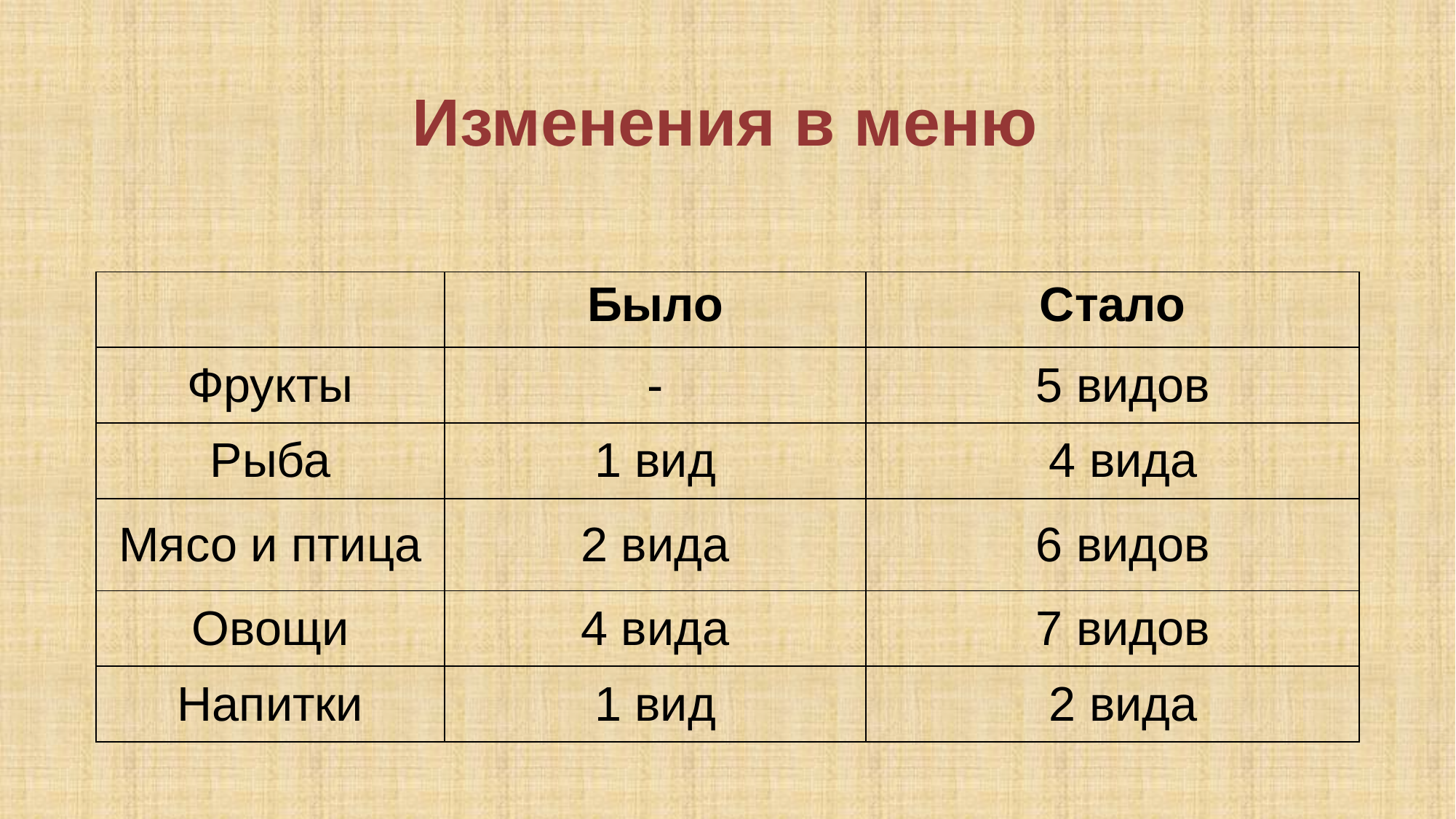

# Изменения в меню
|  | Было | Стало |
| --- | --- | --- |
| Фрукты | - | 5 видов |
| Рыба | 1 вид | 4 вида |
| Мясо и птица | 2 вида | 6 видов |
| Овощи | 4 вида | 7 видов |
| Напитки | 1 вид | 2 вида |